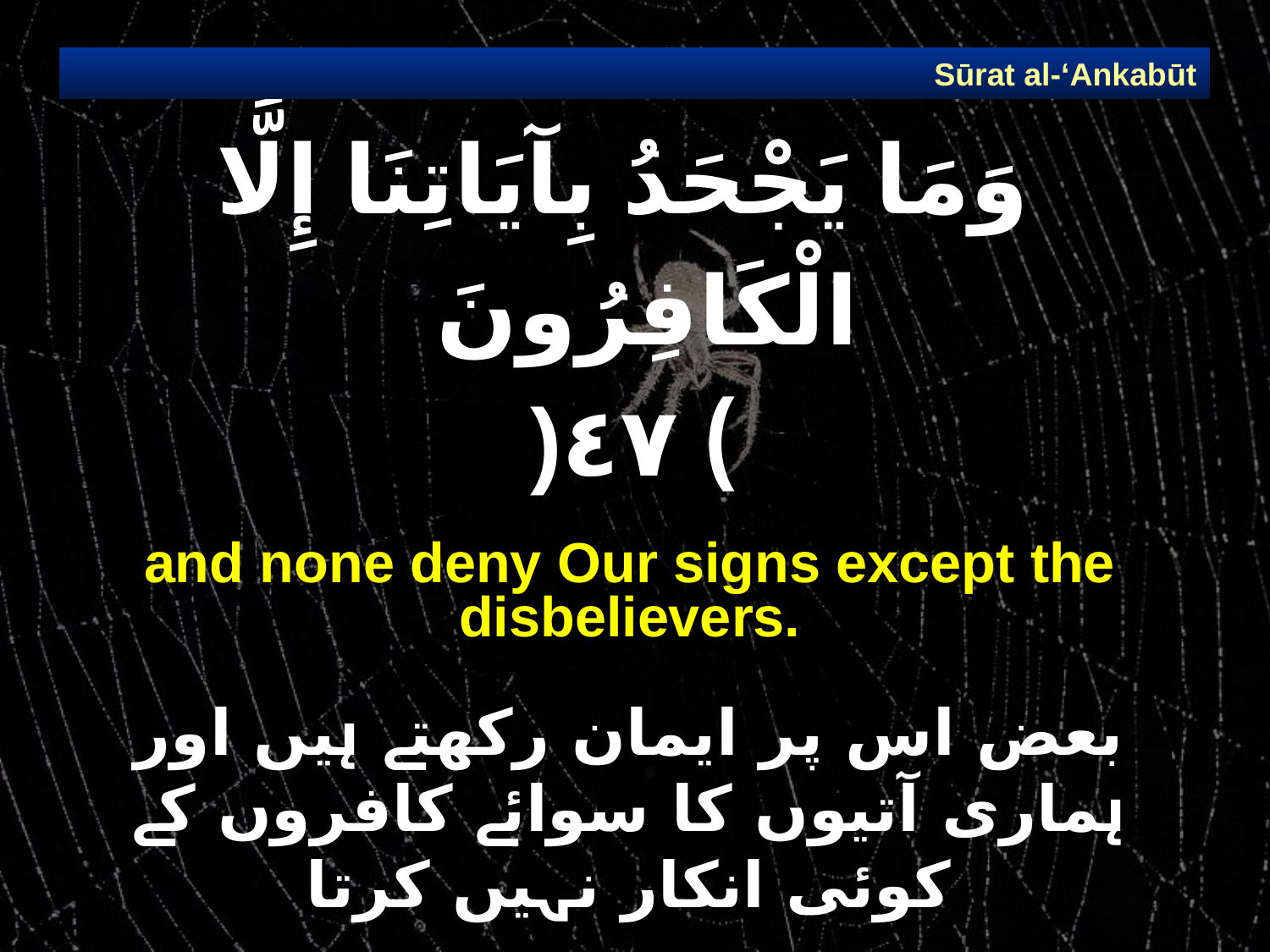

Sūrat al-‘Ankabūt
# وَمَا يَجْحَدُ بِآيَاتِنَا إِلَّا الْكَافِرُونَ ) ٤٧(
and none deny Our signs except the disbelievers.
بعض اس پر ایمان رکھتے ہیں اور ہماری آتیوں کا سوائے کافروں کے کوئی انکار نہیں کرتا